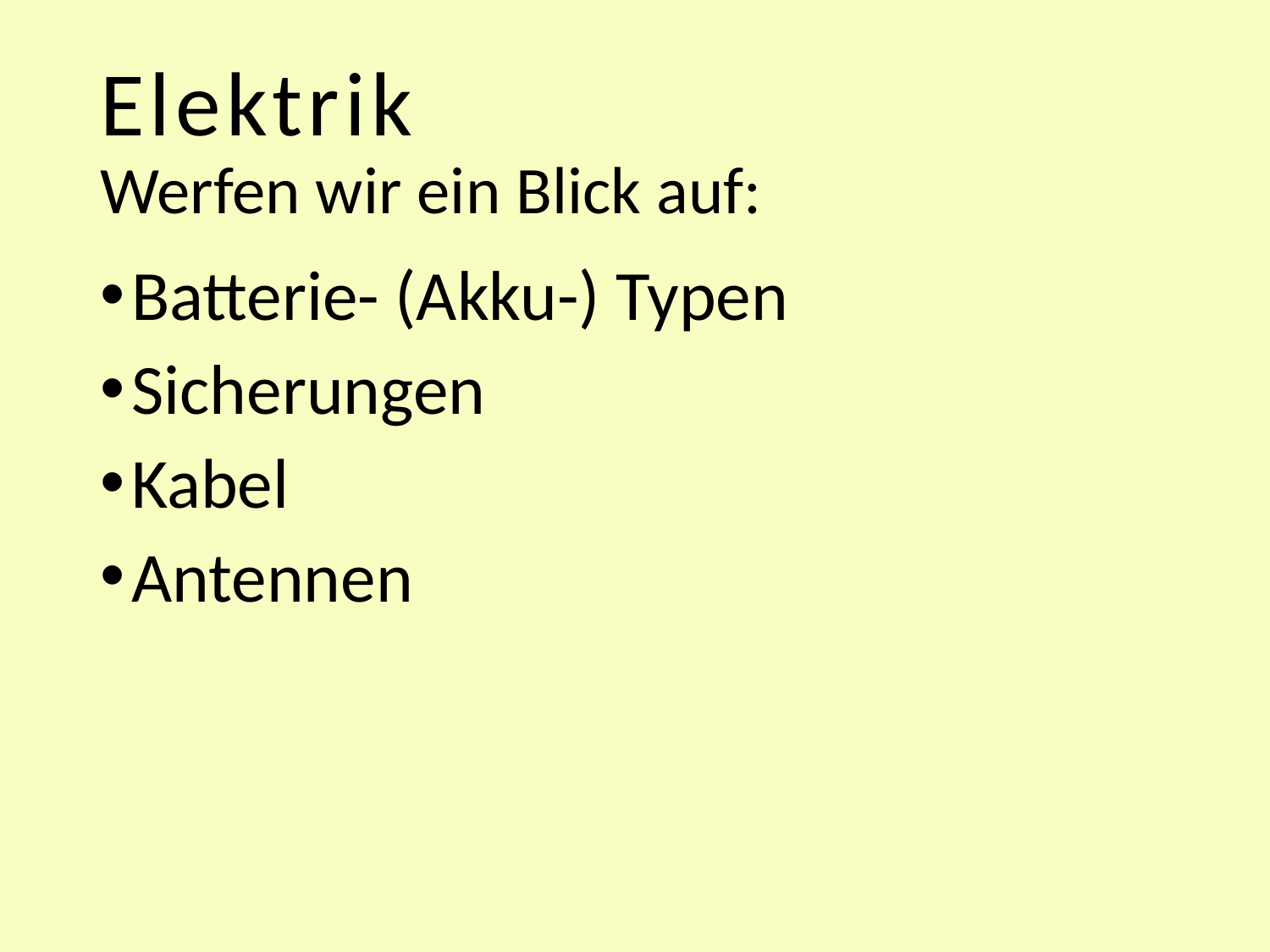

# Elektrik Werfen wir ein Blick auf:
Batterie- (Akku-) Typen
Sicherungen
Kabel
Antennen